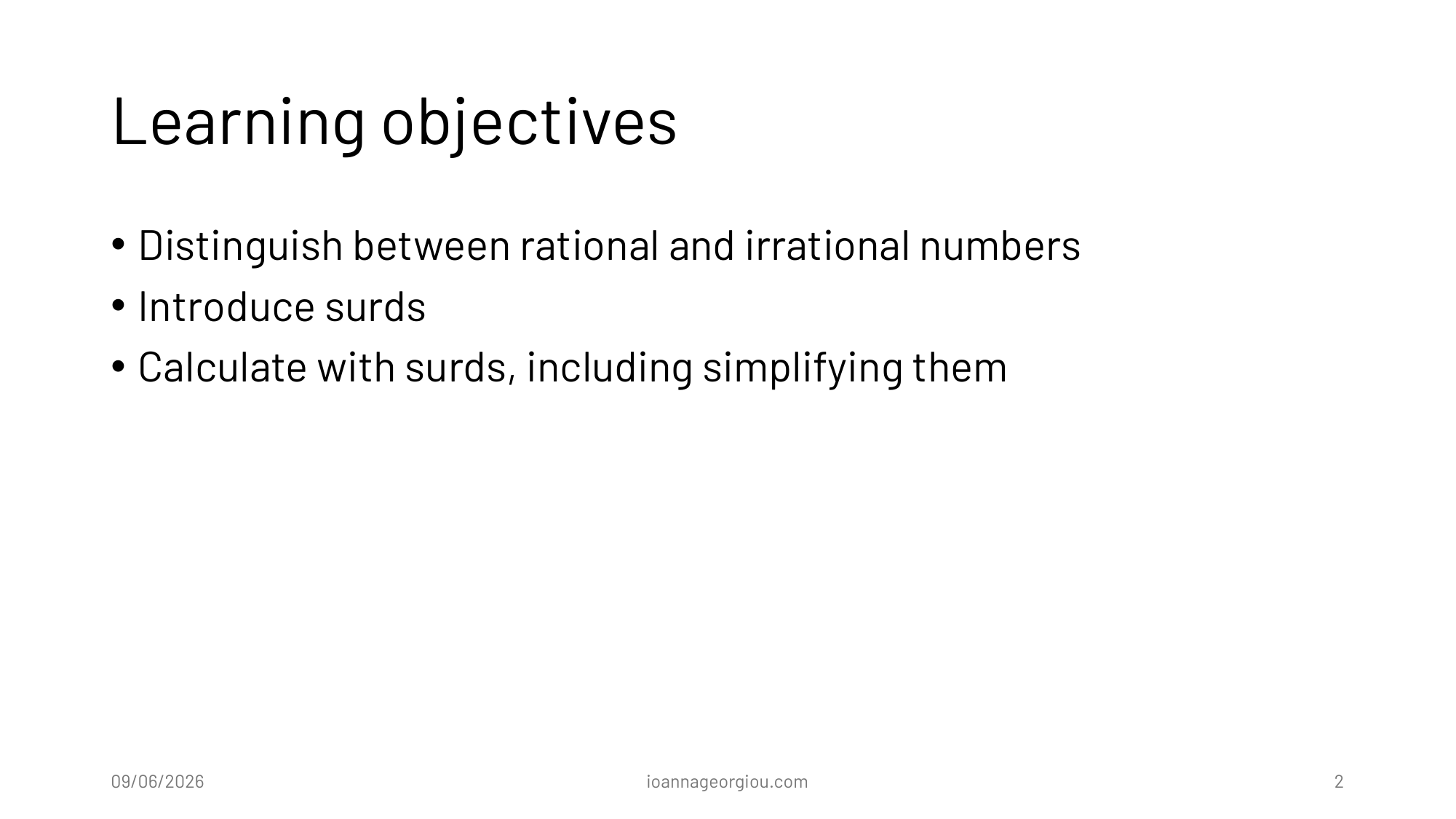

# Learning objectives
Distinguish between rational and irrational numbers
Introduce surds
Calculate with surds, including simplifying them
09/06/2026
ioannageorgiou.com
2